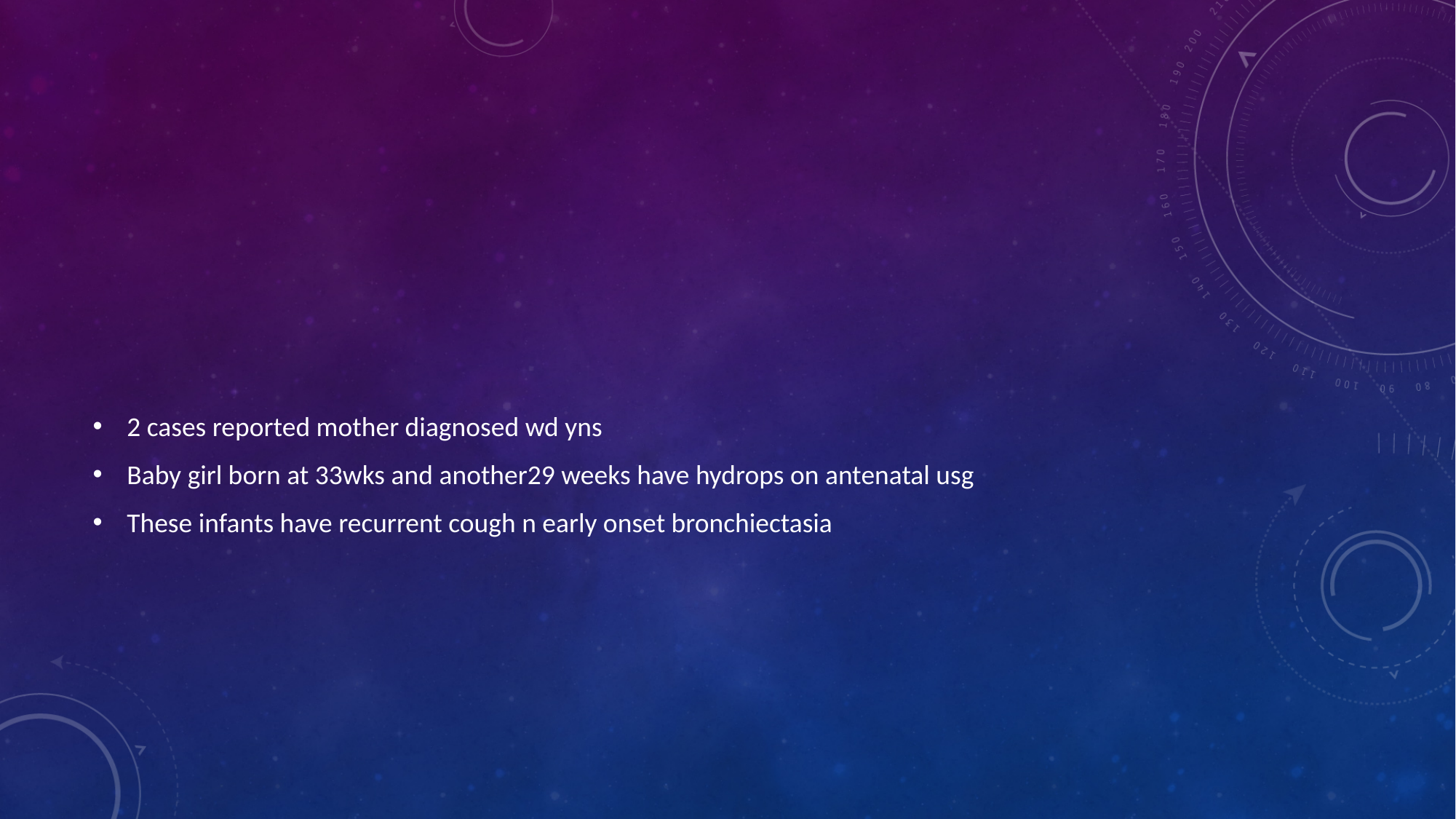

#
2 cases reported mother diagnosed wd yns
Baby girl born at 33wks and another29 weeks have hydrops on antenatal usg
These infants have recurrent cough n early onset bronchiectasia